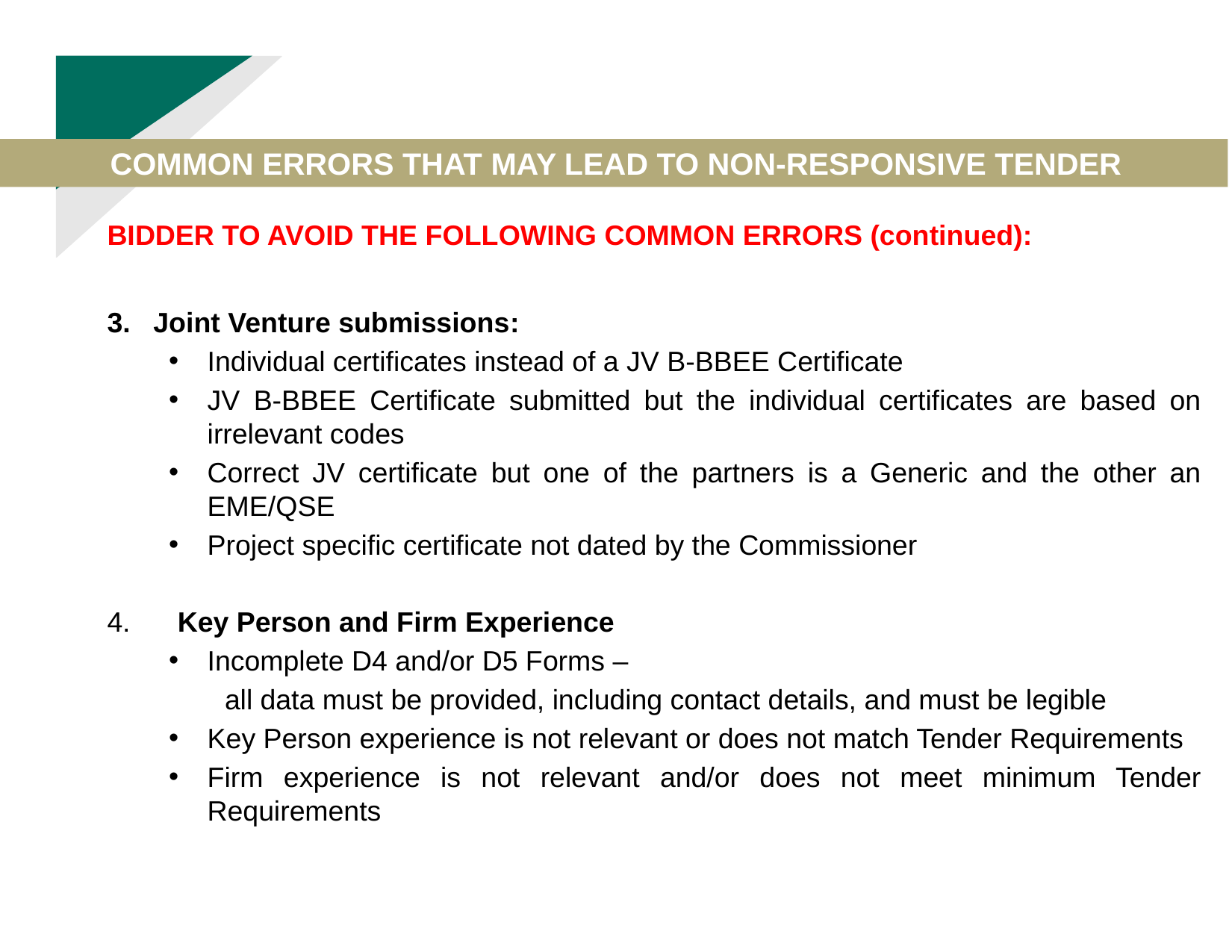

COMMON ERRORS THAT MAY LEAD TO NON-RESPONSIVE TENDER
BIDDER TO AVOID THE FOLLOWING COMMON ERRORS (continued):

Joint Venture submissions:
Individual certificates instead of a JV B-BBEE Certificate
JV B-BBEE Certificate submitted but the individual certificates are based on irrelevant codes
Correct JV certificate but one of the partners is a Generic and the other an EME/QSE
Project specific certificate not dated by the Commissioner

4.      Key Person and Firm Experience
Incomplete D4 and/or D5 Forms –
all data must be provided, including contact details, and must be legible
Key Person experience is not relevant or does not match Tender Requirements
Firm experience is not relevant and/or does not meet minimum Tender Requirements